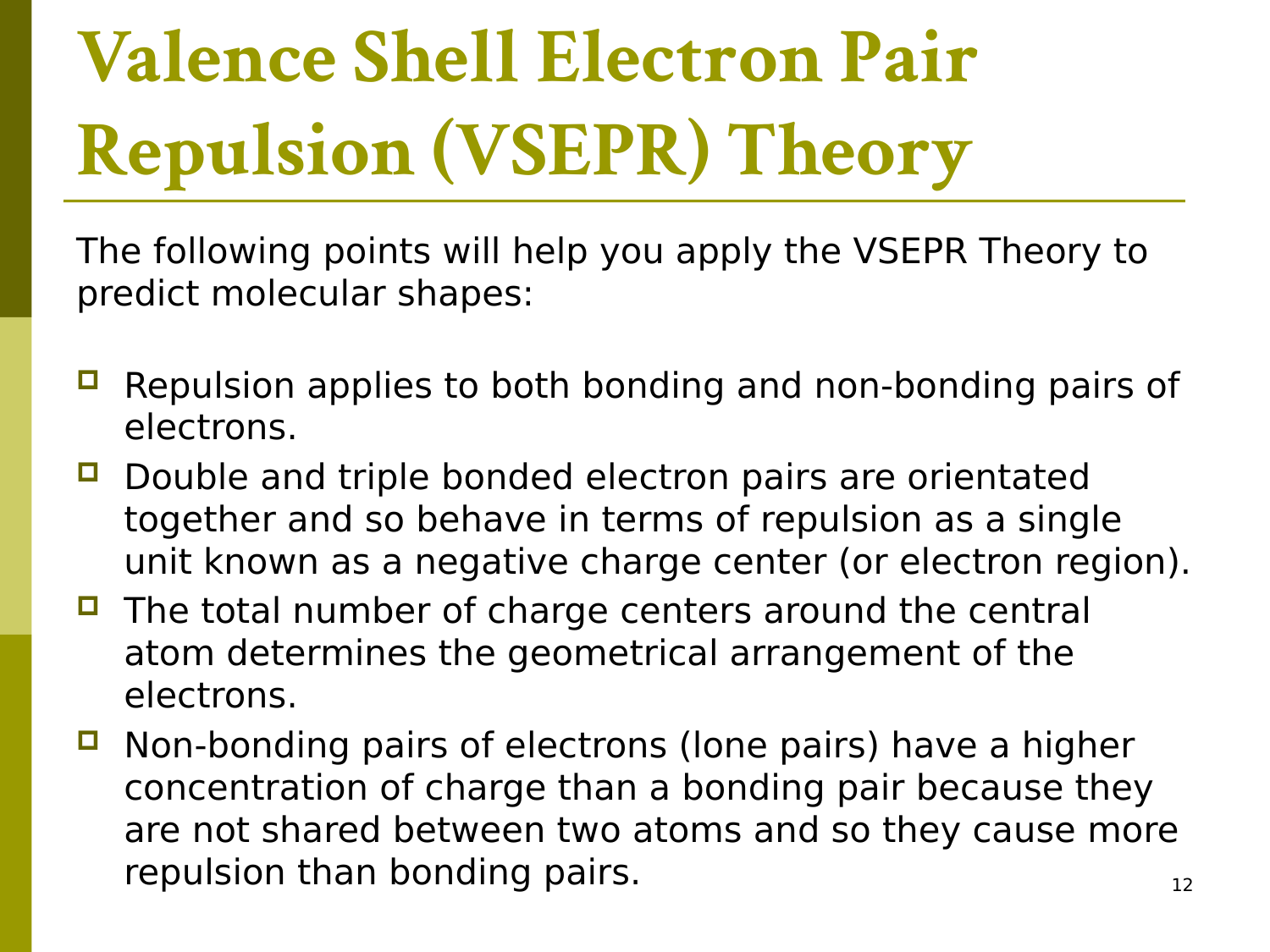

# Valence Shell Electron Pair Repulsion (VSEPR) Theory
The following points will help you apply the VSEPR Theory to predict molecular shapes:
Repulsion applies to both bonding and non-bonding pairs of electrons.
Double and triple bonded electron pairs are orientated together and so behave in terms of repulsion as a single unit known as a negative charge center (or electron region).
The total number of charge centers around the central atom determines the geometrical arrangement of the electrons.
Non-bonding pairs of electrons (lone pairs) have a higher concentration of charge than a bonding pair because they are not shared between two atoms and so they cause more repulsion than bonding pairs.
12